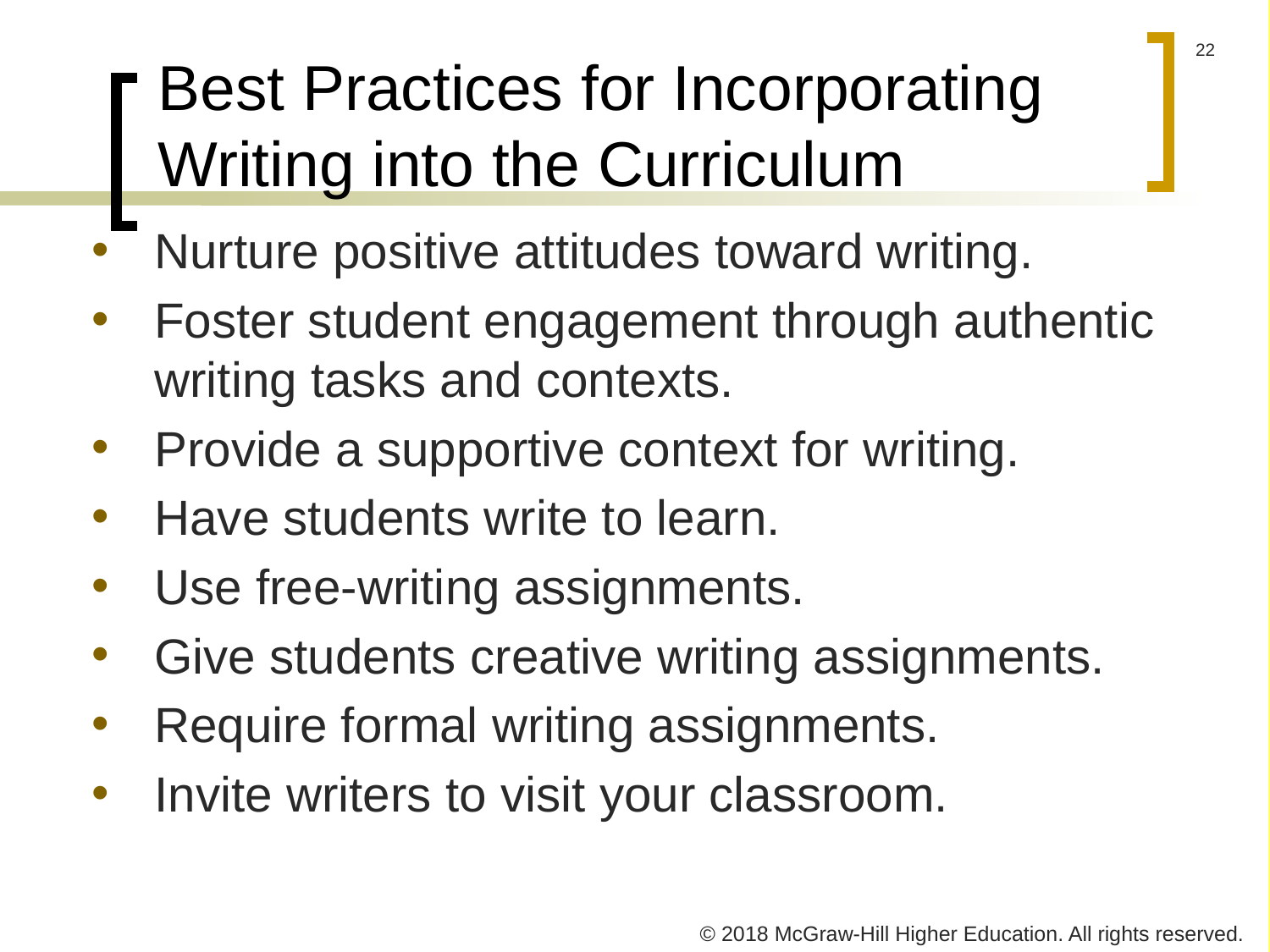

# Best Practices for Incorporating Writing into the Curriculum
Nurture positive attitudes toward writing.
Foster student engagement through authentic writing tasks and contexts.
Provide a supportive context for writing.
Have students write to learn.
Use free-writing assignments.
Give students creative writing assignments.
Require formal writing assignments.
Invite writers to visit your classroom.